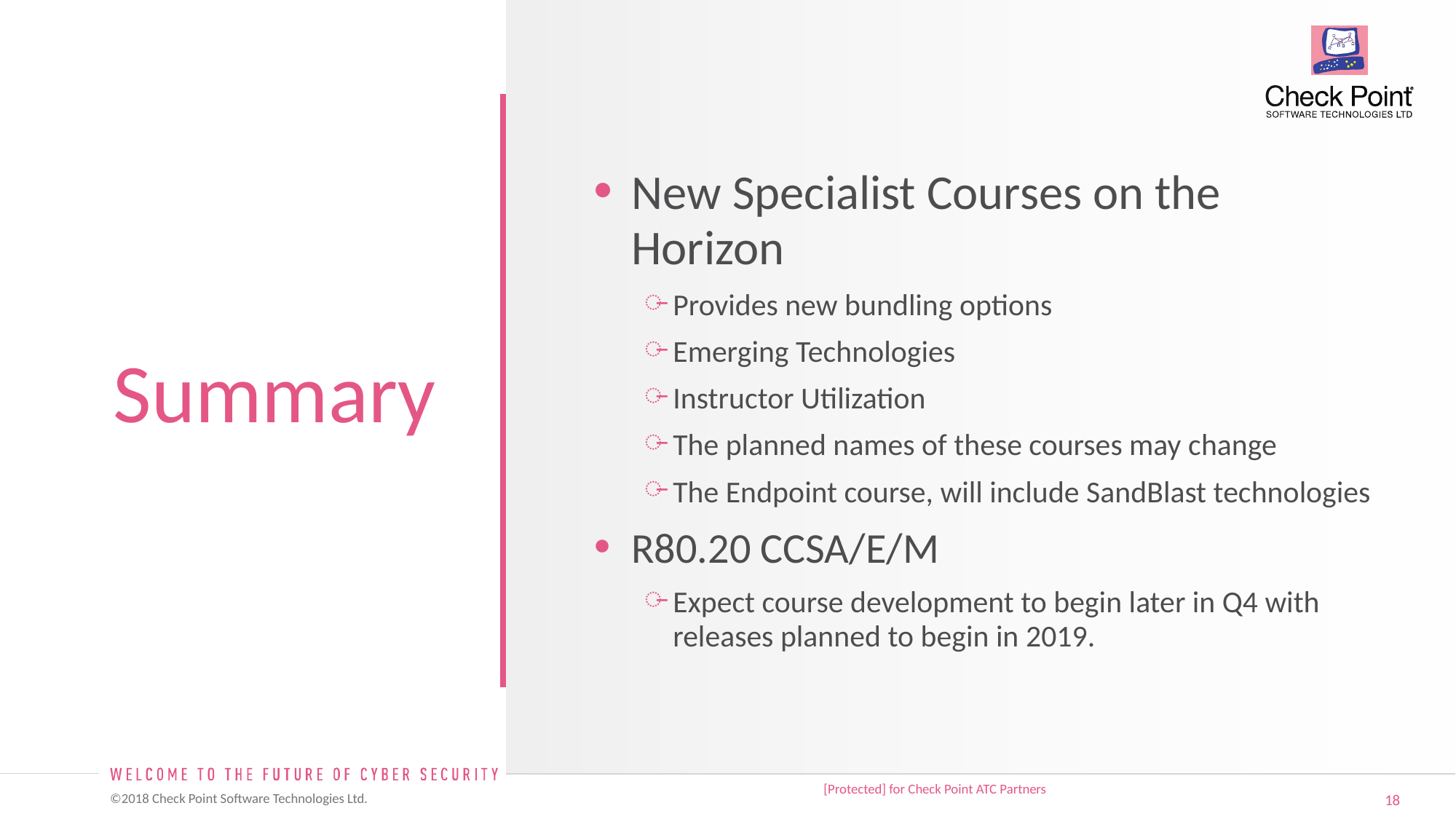

New Specialist Courses on the Horizon
Provides new bundling options
Emerging Technologies
Instructor Utilization
The planned names of these courses may change
The Endpoint course, will include SandBlast technologies
R80.20 CCSA/E/M
Expect course development to begin later in Q4 with releases planned to begin in 2019.

# Summary

[Protected] for Check Point ATC Partners​